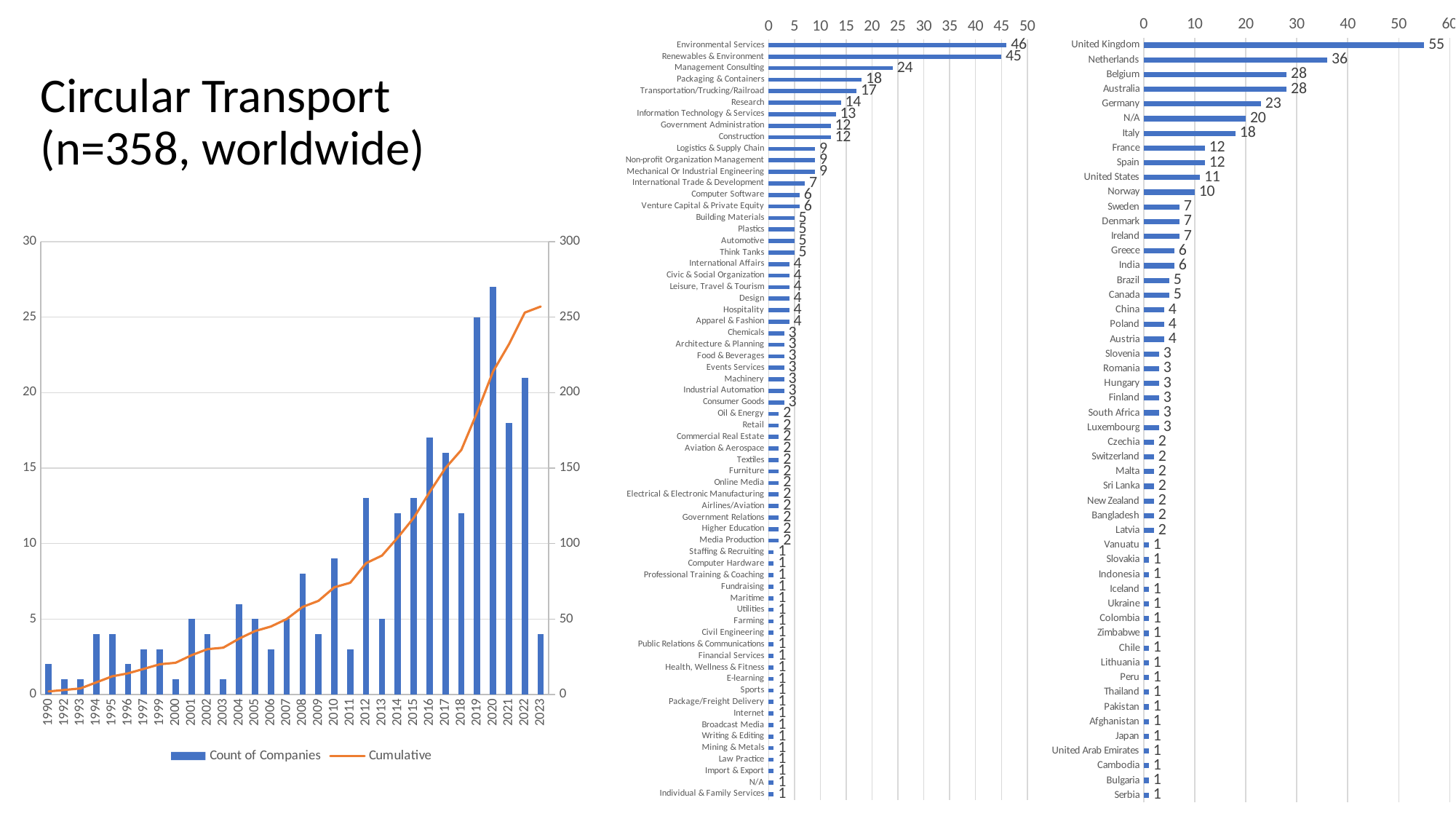

### Chart

| Category | Count |
|---|---|
| United Kingdom | 55.0 |
| Netherlands | 36.0 |
| Belgium | 28.0 |
| Australia | 28.0 |
| Germany | 23.0 |
| N/A | 20.0 |
| Italy | 18.0 |
| France | 12.0 |
| Spain | 12.0 |
| United States | 11.0 |
| Norway | 10.0 |
| Sweden | 7.0 |
| Denmark | 7.0 |
| Ireland | 7.0 |
| Greece | 6.0 |
| India | 6.0 |
| Brazil | 5.0 |
| Canada | 5.0 |
| China | 4.0 |
| Poland | 4.0 |
| Austria | 4.0 |
| Slovenia | 3.0 |
| Romania | 3.0 |
| Hungary | 3.0 |
| Finland | 3.0 |
| South Africa | 3.0 |
| Luxembourg | 3.0 |
| Czechia | 2.0 |
| Switzerland | 2.0 |
| Malta | 2.0 |
| Sri Lanka | 2.0 |
| New Zealand | 2.0 |
| Bangladesh | 2.0 |
| Latvia | 2.0 |
| Vanuatu | 1.0 |
| Slovakia | 1.0 |
| Indonesia | 1.0 |
| Iceland | 1.0 |
| Ukraine | 1.0 |
| Colombia | 1.0 |
| Zimbabwe | 1.0 |
| Chile | 1.0 |
| Lithuania | 1.0 |
| Peru | 1.0 |
| Thailand | 1.0 |
| Pakistan | 1.0 |
| Afghanistan | 1.0 |
| Japan | 1.0 |
| United Arab Emirates | 1.0 |
| Cambodia | 1.0 |
| Bulgaria | 1.0 |
| Serbia | 1.0 |

### Chart

| Category | Count of industries |
|---|---|
| Environmental Services | 46.0 |
| Renewables & Environment | 45.0 |
| Management Consulting | 24.0 |
| Packaging & Containers | 18.0 |
| Transportation/Trucking/Railroad | 17.0 |
| Research | 14.0 |
| Information Technology & Services | 13.0 |
| Government Administration | 12.0 |
| Construction | 12.0 |
| Logistics & Supply Chain | 9.0 |
| Non-profit Organization Management | 9.0 |
| Mechanical Or Industrial Engineering | 9.0 |
| International Trade & Development | 7.0 |
| Computer Software | 6.0 |
| Venture Capital & Private Equity | 6.0 |
| Building Materials | 5.0 |
| Plastics | 5.0 |
| Automotive | 5.0 |
| Think Tanks | 5.0 |
| International Affairs | 4.0 |
| Civic & Social Organization | 4.0 |
| Leisure, Travel & Tourism | 4.0 |
| Design | 4.0 |
| Hospitality | 4.0 |
| Apparel & Fashion | 4.0 |
| Chemicals | 3.0 |
| Architecture & Planning | 3.0 |
| Food & Beverages | 3.0 |
| Events Services | 3.0 |
| Machinery | 3.0 |
| Industrial Automation | 3.0 |
| Consumer Goods | 3.0 |
| Oil & Energy | 2.0 |
| Retail | 2.0 |
| Commercial Real Estate | 2.0 |
| Aviation & Aerospace | 2.0 |
| Textiles | 2.0 |
| Furniture | 2.0 |
| Online Media | 2.0 |
| Electrical & Electronic Manufacturing | 2.0 |
| Airlines/Aviation | 2.0 |
| Government Relations | 2.0 |
| Higher Education | 2.0 |
| Media Production | 2.0 |
| Staffing & Recruiting | 1.0 |
| Computer Hardware | 1.0 |
| Professional Training & Coaching | 1.0 |
| Fundraising | 1.0 |
| Maritime | 1.0 |
| Utilities | 1.0 |
| Farming | 1.0 |
| Civil Engineering | 1.0 |
| Public Relations & Communications | 1.0 |
| Financial Services | 1.0 |
| Health, Wellness & Fitness | 1.0 |
| E-learning | 1.0 |
| Sports | 1.0 |
| Package/Freight Delivery | 1.0 |
| Internet | 1.0 |
| Broadcast Media | 1.0 |
| Writing & Editing | 1.0 |
| Mining & Metals | 1.0 |
| Law Practice | 1.0 |
| Import & Export | 1.0 |
| N/A | 1.0 |
| Individual & Family Services | 1.0 |
# Circular Transport (n=358, worldwide)

### Chart

| Category | Count of Companies | Cumulative |
|---|---|---|
| 1990 | 2.0 | 2.0 |
| 1992 | 1.0 | 3.0 |
| 1993 | 1.0 | 4.0 |
| 1994 | 4.0 | 8.0 |
| 1995 | 4.0 | 12.0 |
| 1996 | 2.0 | 14.0 |
| 1997 | 3.0 | 17.0 |
| 1999 | 3.0 | 20.0 |
| 2000 | 1.0 | 21.0 |
| 2001 | 5.0 | 26.0 |
| 2002 | 4.0 | 30.0 |
| 2003 | 1.0 | 31.0 |
| 2004 | 6.0 | 37.0 |
| 2005 | 5.0 | 42.0 |
| 2006 | 3.0 | 45.0 |
| 2007 | 5.0 | 50.0 |
| 2008 | 8.0 | 58.0 |
| 2009 | 4.0 | 62.0 |
| 2010 | 9.0 | 71.0 |
| 2011 | 3.0 | 74.0 |
| 2012 | 13.0 | 87.0 |
| 2013 | 5.0 | 92.0 |
| 2014 | 12.0 | 104.0 |
| 2015 | 13.0 | 117.0 |
| 2016 | 17.0 | 134.0 |
| 2017 | 16.0 | 150.0 |
| 2018 | 12.0 | 162.0 |
| 2019 | 25.0 | 187.0 |
| 2020 | 27.0 | 214.0 |
| 2021 | 18.0 | 232.0 |
| 2022 | 21.0 | 253.0 |
| 2023 | 4.0 | 257.0 |